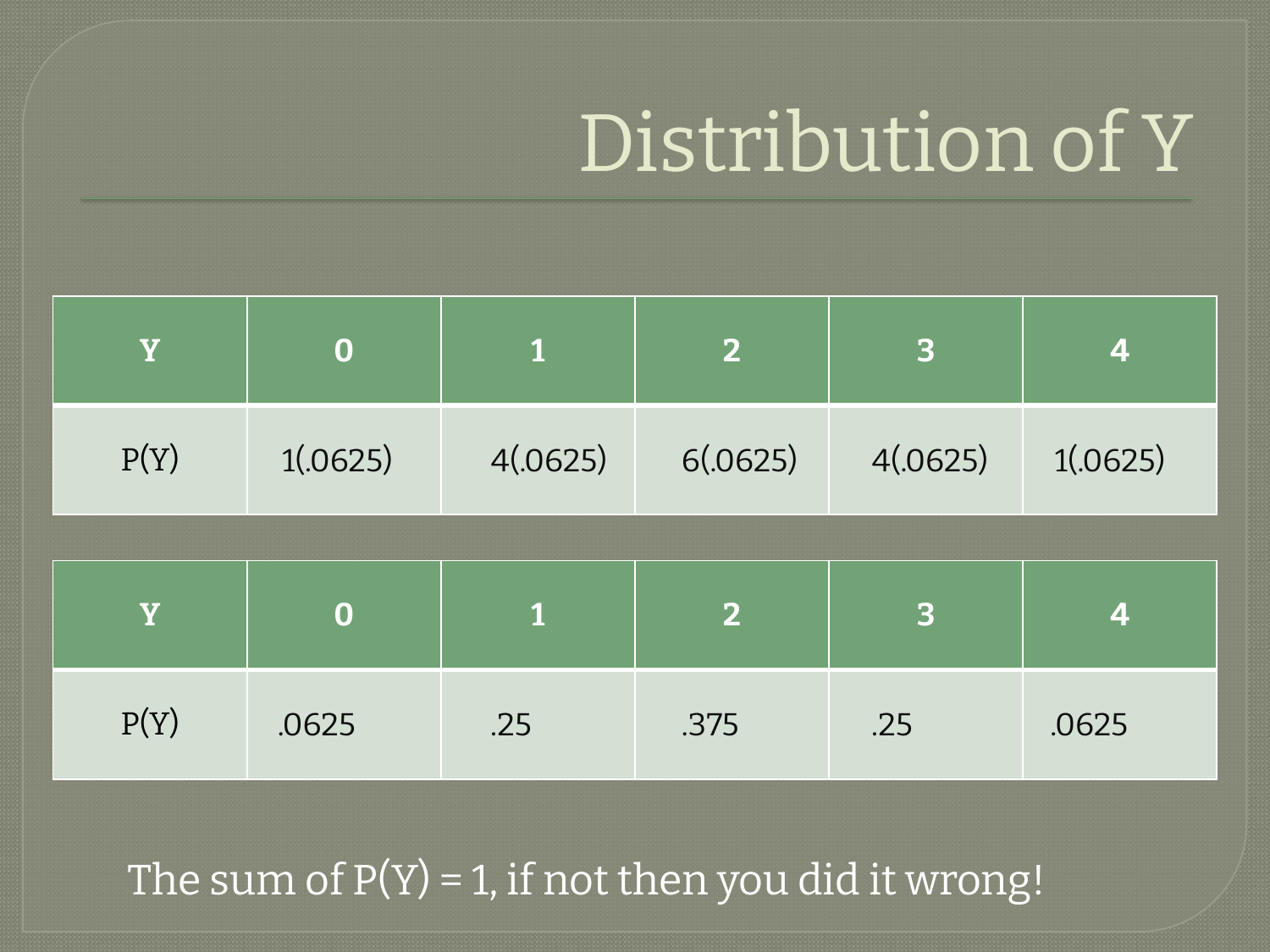

# Distribution of Y
| Y | 0 | 1 | 2 | 3 | 4 |
| --- | --- | --- | --- | --- | --- |
| P(Y) |  |  |  |  |  |
1(.0625)
4(.0625)
6(.0625)
4(.0625)
1(.0625)
| Y | 0 | 1 | 2 | 3 | 4 |
| --- | --- | --- | --- | --- | --- |
| P(Y) |  |  |  |  |  |
.0625
.25
.375
.25
.0625
The sum of P(Y) = 1, if not then you did it wrong!